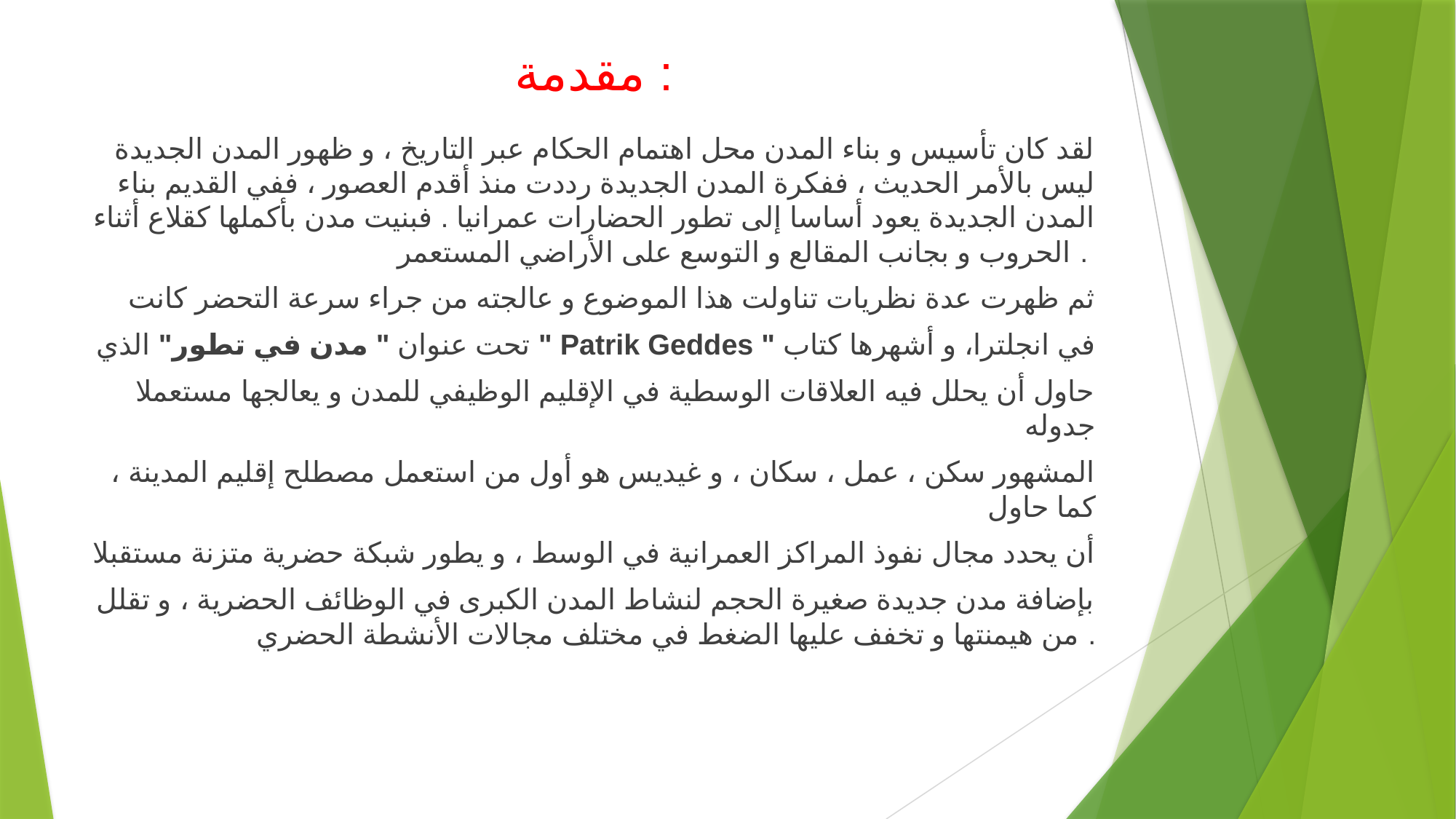

# مقدمة :
لقد كان تأسيس و بناء المدن محل اهتمام الحكام عبر التاريخ ، و ظهور المدن الجديدة ليس بالأمر الحديث ، ففكرة المدن الجديدة رددت منذ أقدم العصور ، ففي القديم بناء المدن الجديدة يعود أساسا إلى تطور الحضارات عمرانيا . فبنيت مدن بأكملها كقلاع أثناء الحروب و بجانب المقالع و التوسع على الأراضي المستعمر .
ثم ظهرت عدة نظريات تناولت هذا الموضوع و عالجته من جراء سرعة التحضر كانت
تحت عنوان " مدن في تطور" الذي " Patrik Geddes " في انجلترا، و أشهرها كتاب
حاول أن يحلل فيه العلاقات الوسطية في الإقليم الوظيفي للمدن و يعالجها مستعملا جدوله
المشهور سكن ، عمل ، سكان ، و غيديس هو أول من استعمل مصطلح إقليم المدينة ، كما حاول
أن يحدد مجال نفوذ المراكز العمرانية في الوسط ، و يطور شبكة حضرية متزنة مستقبلا
بإضافة مدن جديدة صغيرة الحجم لنشاط المدن الكبرى في الوظائف الحضرية ، و تقلل من هيمنتها و تخفف عليها الضغط في مختلف مجالات الأنشطة الحضري .